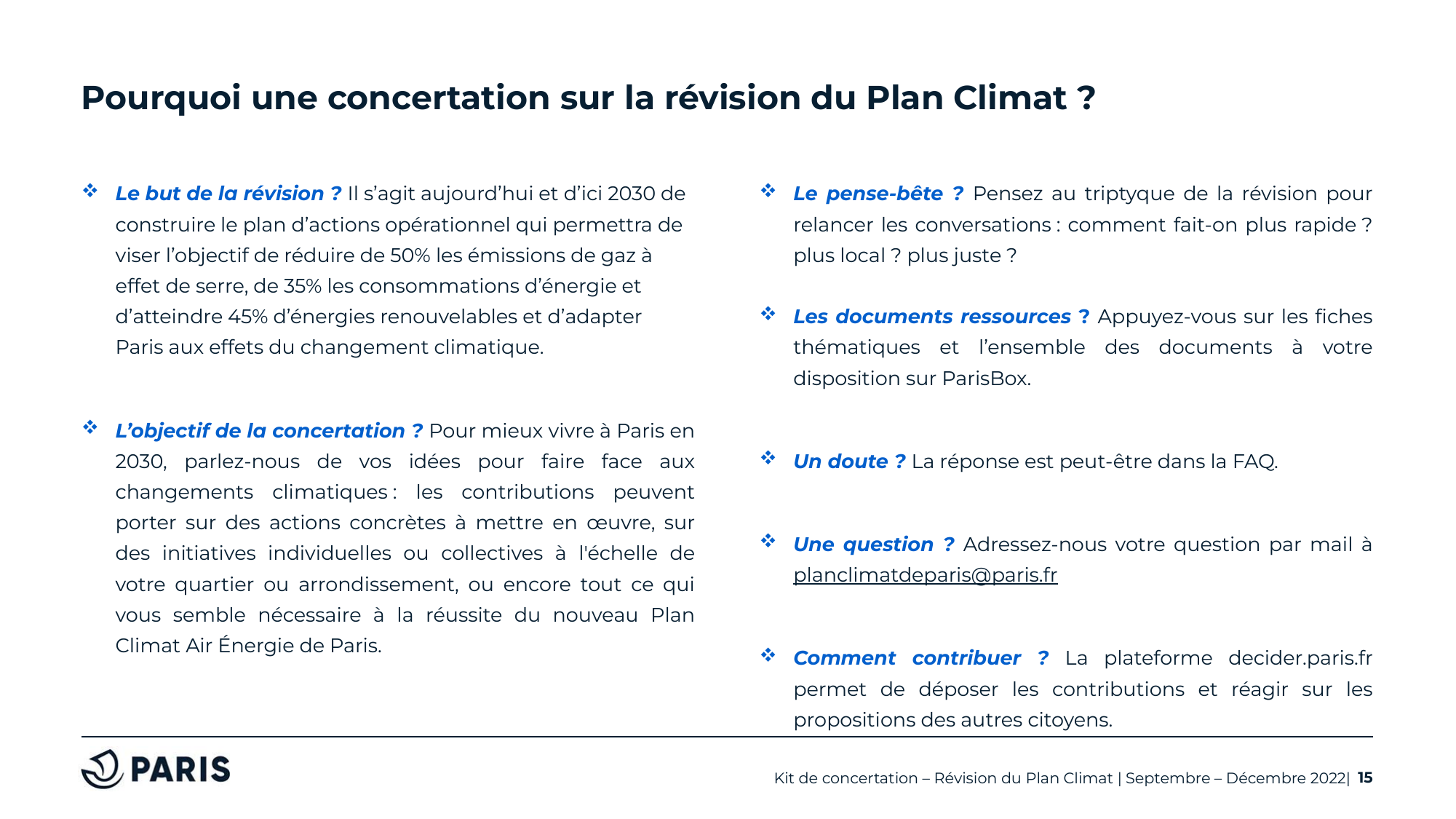

# Pourquoi une concertation sur la révision du Plan Climat ?
Le but de la révision ? Il s’agit aujourd’hui et d’ici 2030 de construire le plan d’actions opérationnel qui permettra de viser l’objectif de réduire de 50% les émissions de gaz à effet de serre, de 35% les consommations d’énergie et d’atteindre 45% d’énergies renouvelables et d’adapter Paris aux effets du changement climatique.

L’objectif de la concertation ? Pour mieux vivre à Paris en 2030, parlez-nous de vos idées pour faire face aux changements climatiques : les contributions peuvent porter sur des actions concrètes à mettre en œuvre, sur des initiatives individuelles ou collectives à l'échelle de votre quartier ou arrondissement, ou encore tout ce qui vous semble nécessaire à la réussite du nouveau Plan Climat Air Énergie de Paris.

Le pense-bête ? Pensez au triptyque de la révision pour relancer les conversations : comment fait-on plus rapide ? plus local ? plus juste ?

Les documents ressources ? Appuyez-vous sur les fiches thématiques et l’ensemble des documents à votre disposition sur ParisBox.

Un doute ? La réponse est peut-être dans la FAQ.

Une question ? Adressez-nous votre question par mail à planclimatdeparis@paris.fr

Comment contribuer ? La plateforme decider.paris.fr permet de déposer les contributions et réagir sur les propositions des autres citoyens.

Kit de concertation – Révision du Plan Climat | Septembre – Décembre 2022|
15